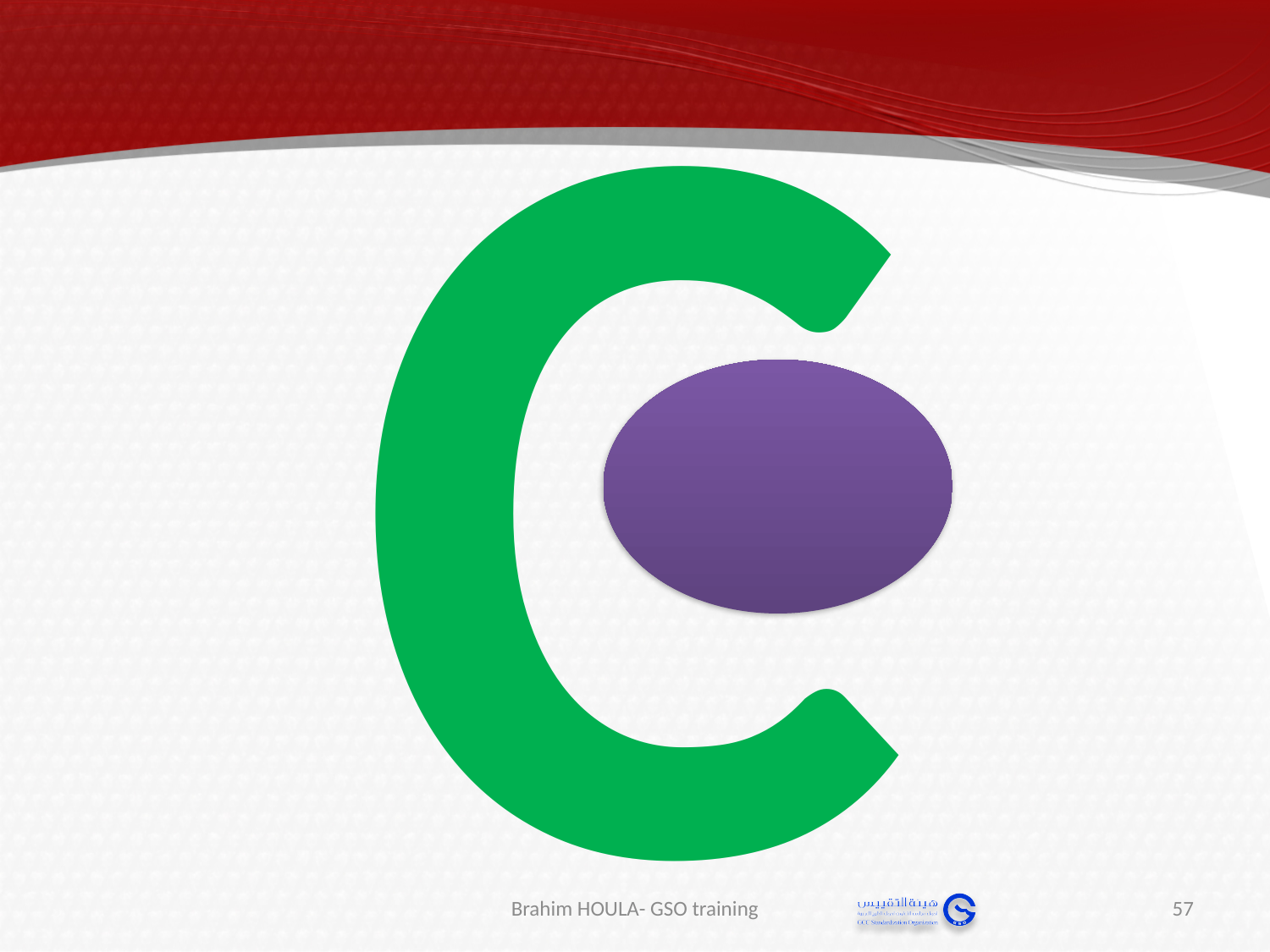

#
C

Brahim HOULA- GSO training
57